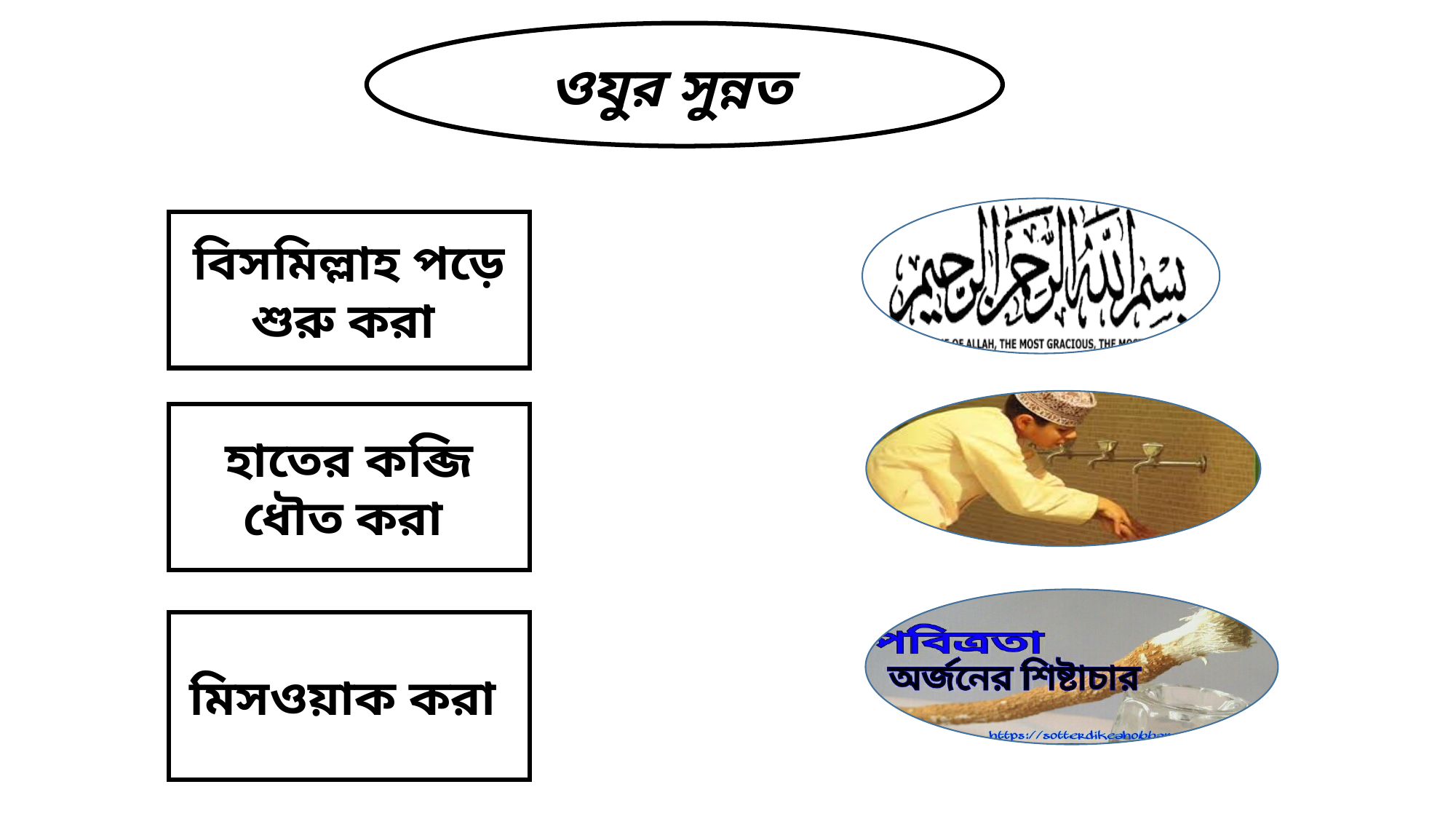

ওযুর সুন্নত

বিসমিল্লাহ পড়ে শুরু করা

 হাতের কব্জি  ধৌত করা

মিসওয়াক করা